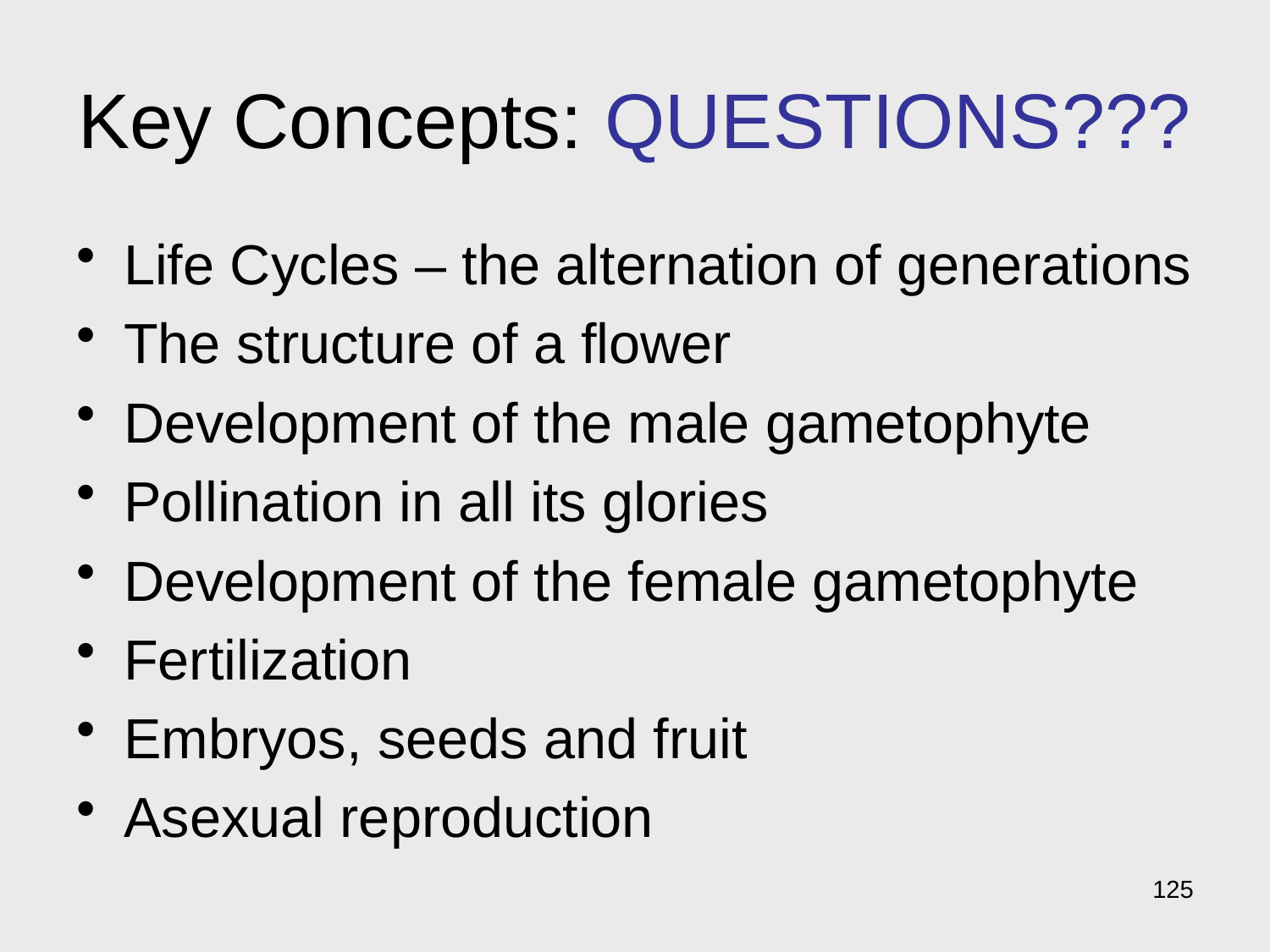

# Key Concepts: QUESTIONS???
Life Cycles – the alternation of generations
The structure of a flower
Development of the male gametophyte
Pollination in all its glories
Development of the female gametophyte
Fertilization
Embryos, seeds and fruit
Asexual reproduction

125